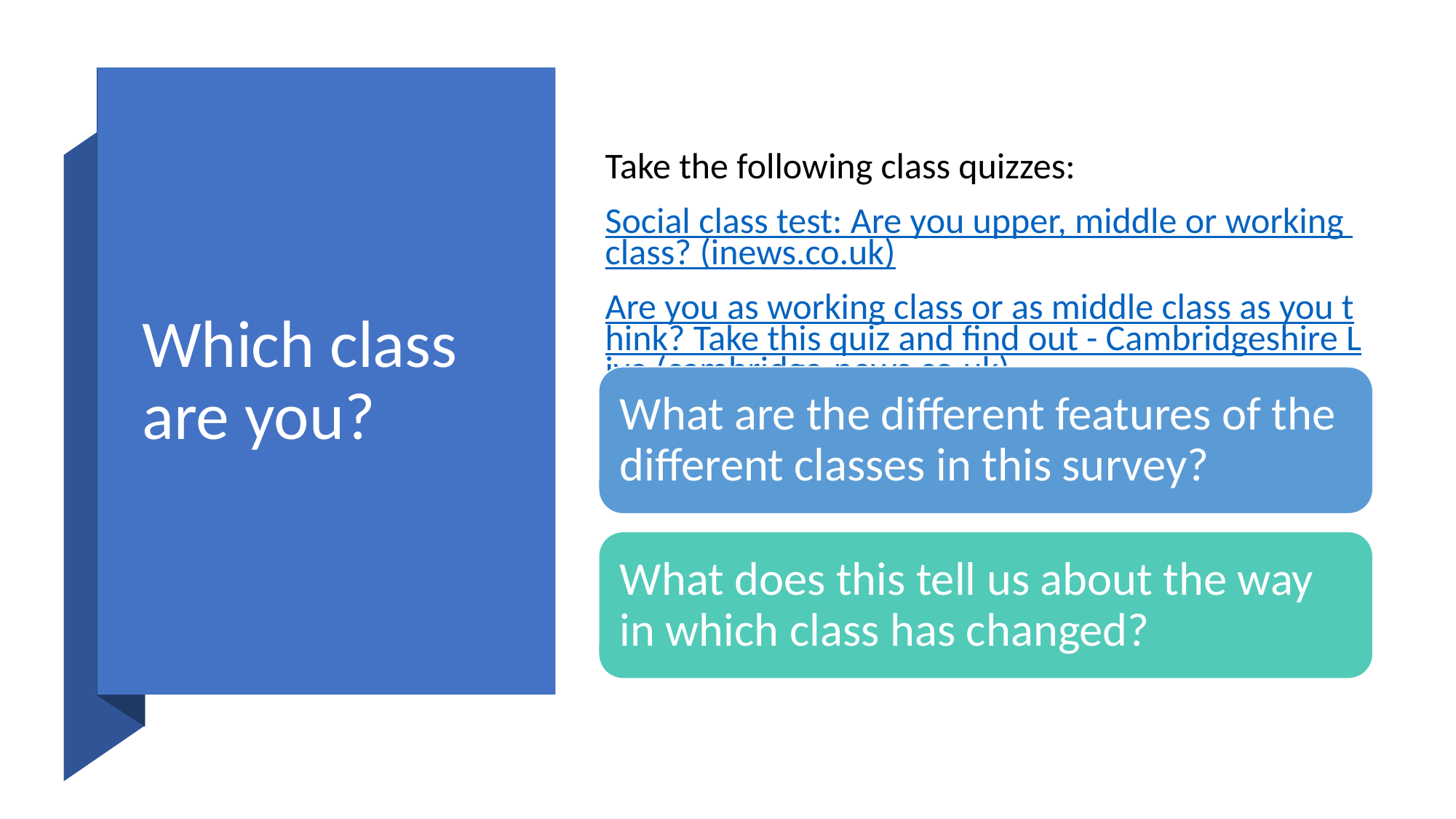

# Which class are you?
Take the following class quizzes:
Social class test: Are you upper, middle or working class? (inews.co.uk)
Are you as working class or as middle class as you think? Take this quiz and find out - Cambridgeshire Live (cambridge-news.co.uk)

What are the different features of the different classes in this survey?

What does this tell us about the way in which class has changed?